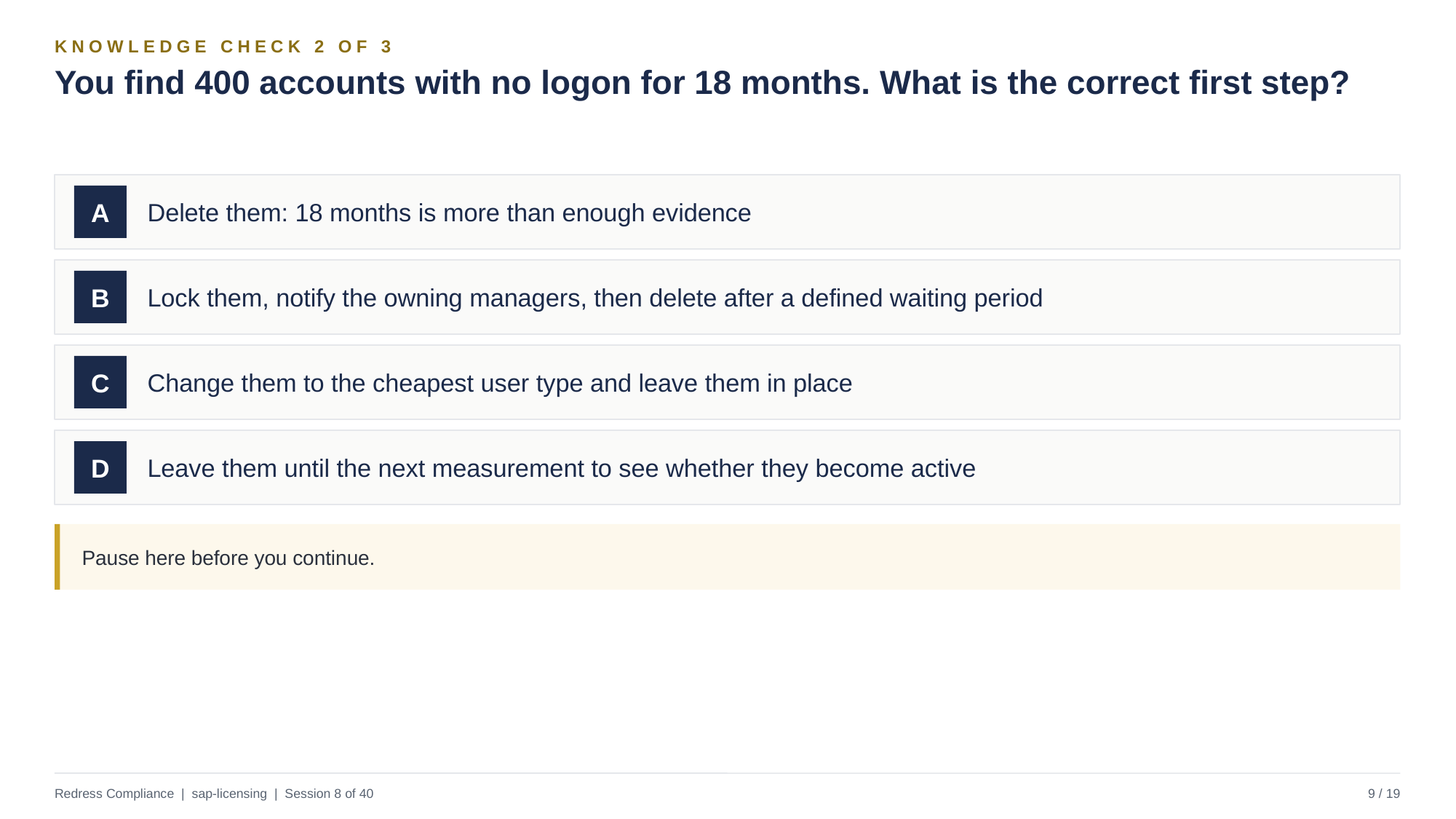

KNOWLEDGE CHECK 2 OF 3
You find 400 accounts with no logon for 18 months. What is the correct first step?

Delete them: 18 months is more than enough evidence

A

Lock them, notify the owning managers, then delete after a defined waiting period

B

Change them to the cheapest user type and leave them in place

C

Leave them until the next measurement to see whether they become active

D

Pause here before you continue.

Redress Compliance  |  sap-licensing  |  Session 8 of 40
9 / 19